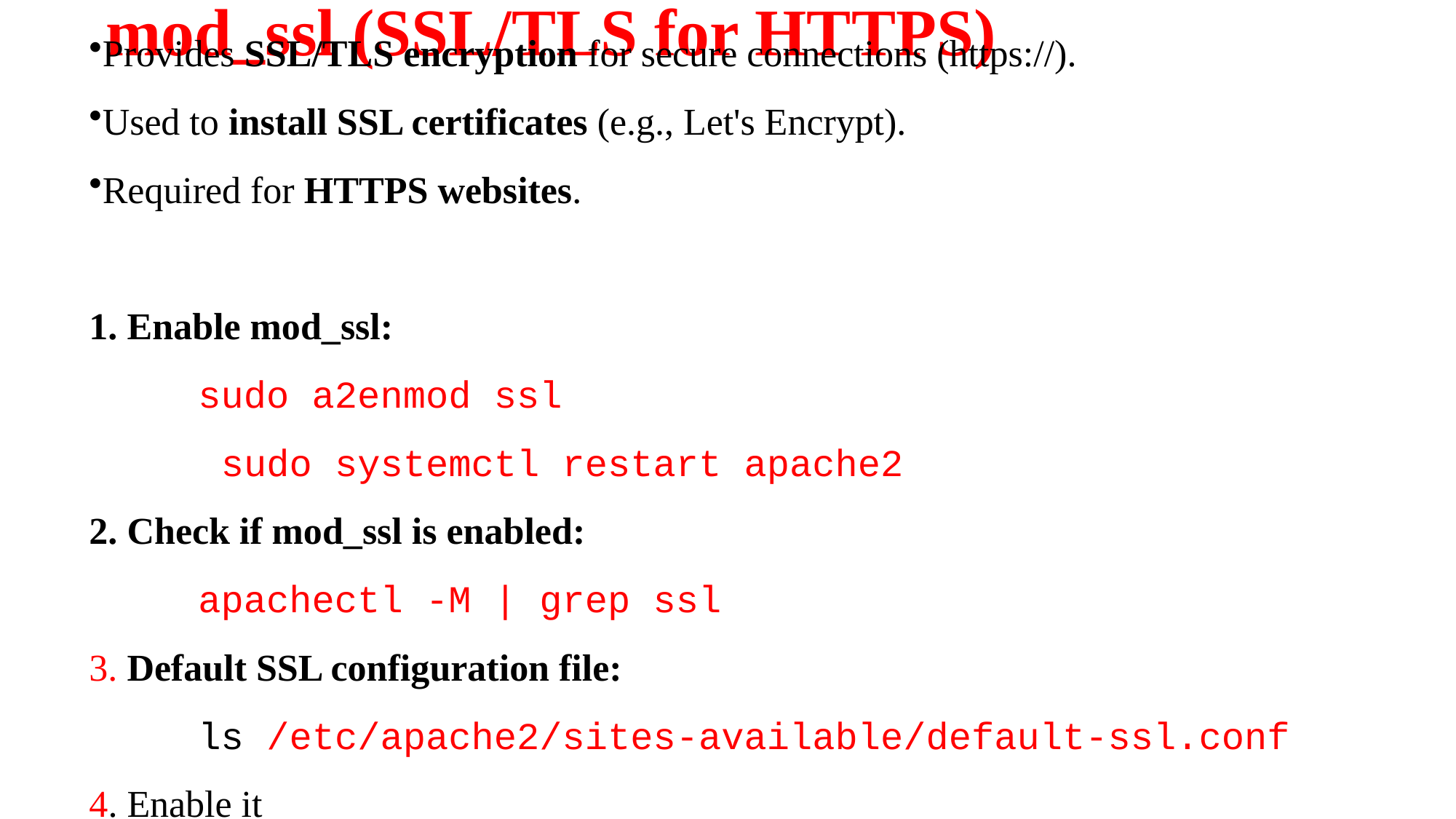

Provides SSL/TLS encryption for secure connections (https://).
Used to install SSL certificates (e.g., Let's Encrypt).
Required for HTTPS websites.

1. Enable mod_ssl:
	sudo a2enmod ssl
	 sudo systemctl restart apache2
2. Check if mod_ssl is enabled:
	apachectl -M | grep ssl
3. Default SSL configuration file:
	ls /etc/apache2/sites-available/default-ssl.conf
4. Enable it

# mod_ssl (SSL/TLS for HTTPS)